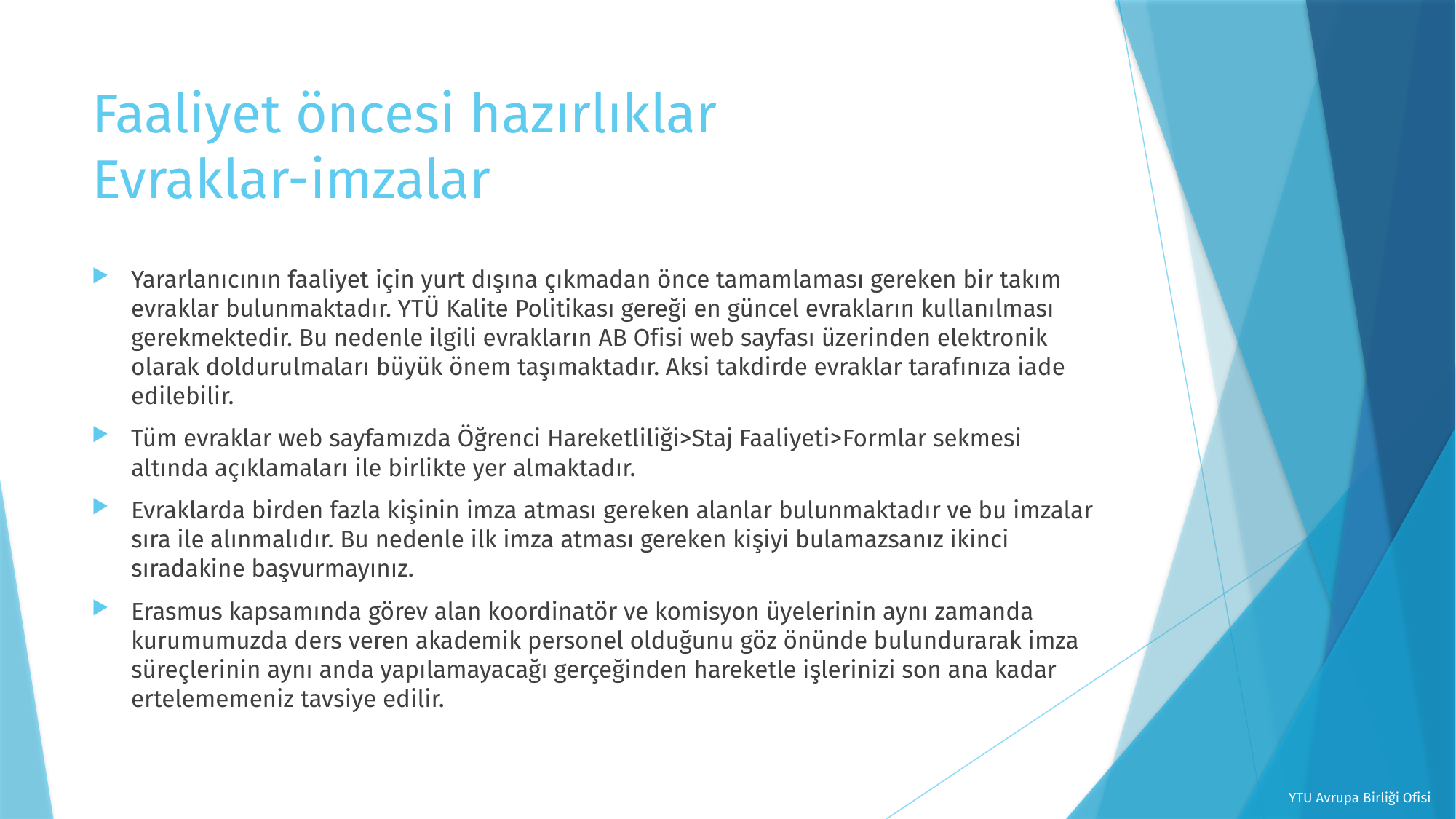

# Faaliyet öncesi hazırlıklar Evraklar-imzalar
Yararlanıcının faaliyet için yurt dışına çıkmadan önce tamamlaması gereken bir takım evraklar bulunmaktadır. YTÜ Kalite Politikası gereği en güncel evrakların kullanılması gerekmektedir. Bu nedenle ilgili evrakların AB Ofisi web sayfası üzerinden elektronik olarak doldurulmaları büyük önem taşımaktadır. Aksi takdirde evraklar tarafınıza iade edilebilir.
Tüm evraklar web sayfamızda Öğrenci Hareketliliği>Staj Faaliyeti>Formlar sekmesi altında açıklamaları ile birlikte yer almaktadır.
Evraklarda birden fazla kişinin imza atması gereken alanlar bulunmaktadır ve bu imzalar sıra ile alınmalıdır. Bu nedenle ilk imza atması gereken kişiyi bulamazsanız ikinci sıradakine başvurmayınız.
Erasmus kapsamında görev alan koordinatör ve komisyon üyelerinin aynı zamanda kurumumuzda ders veren akademik personel olduğunu göz önünde bulundurarak imza süreçlerinin aynı anda yapılamayacağı gerçeğinden hareketle işlerinizi son ana kadar ertelememeniz tavsiye edilir.
YTU Avrupa Birliği Ofisi